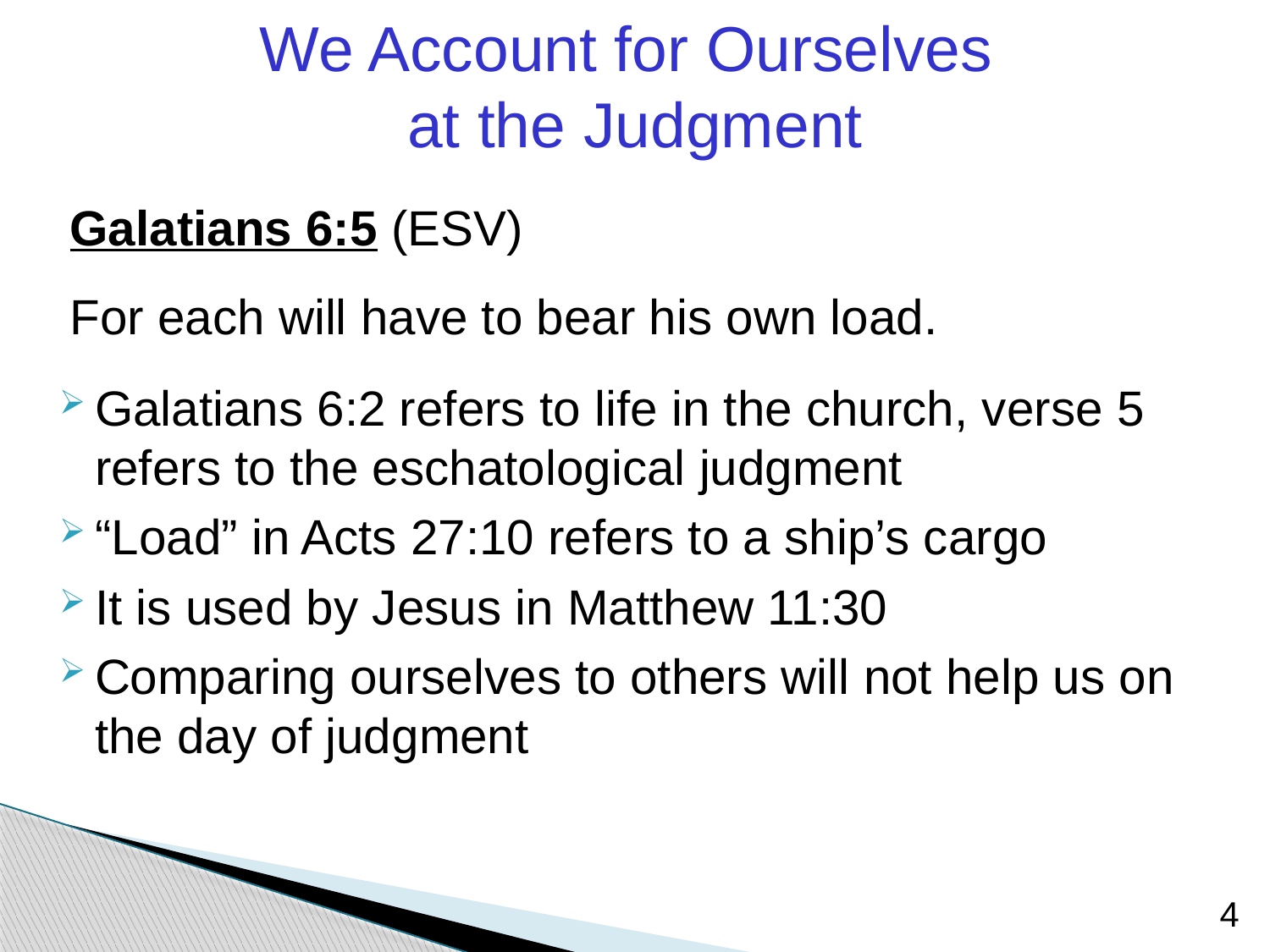

We Account for Ourselves
at the Judgment
Galatians 6:5 (ESV)

For each will have to bear his own load.

Galatians 6:2 refers to life in the church, verse 5 refers to the eschatological judgment
“Load” in Acts 27:10 refers to a ship’s cargo
It is used by Jesus in Matthew 11:30
Comparing ourselves to others will not help us on the day of judgment

4